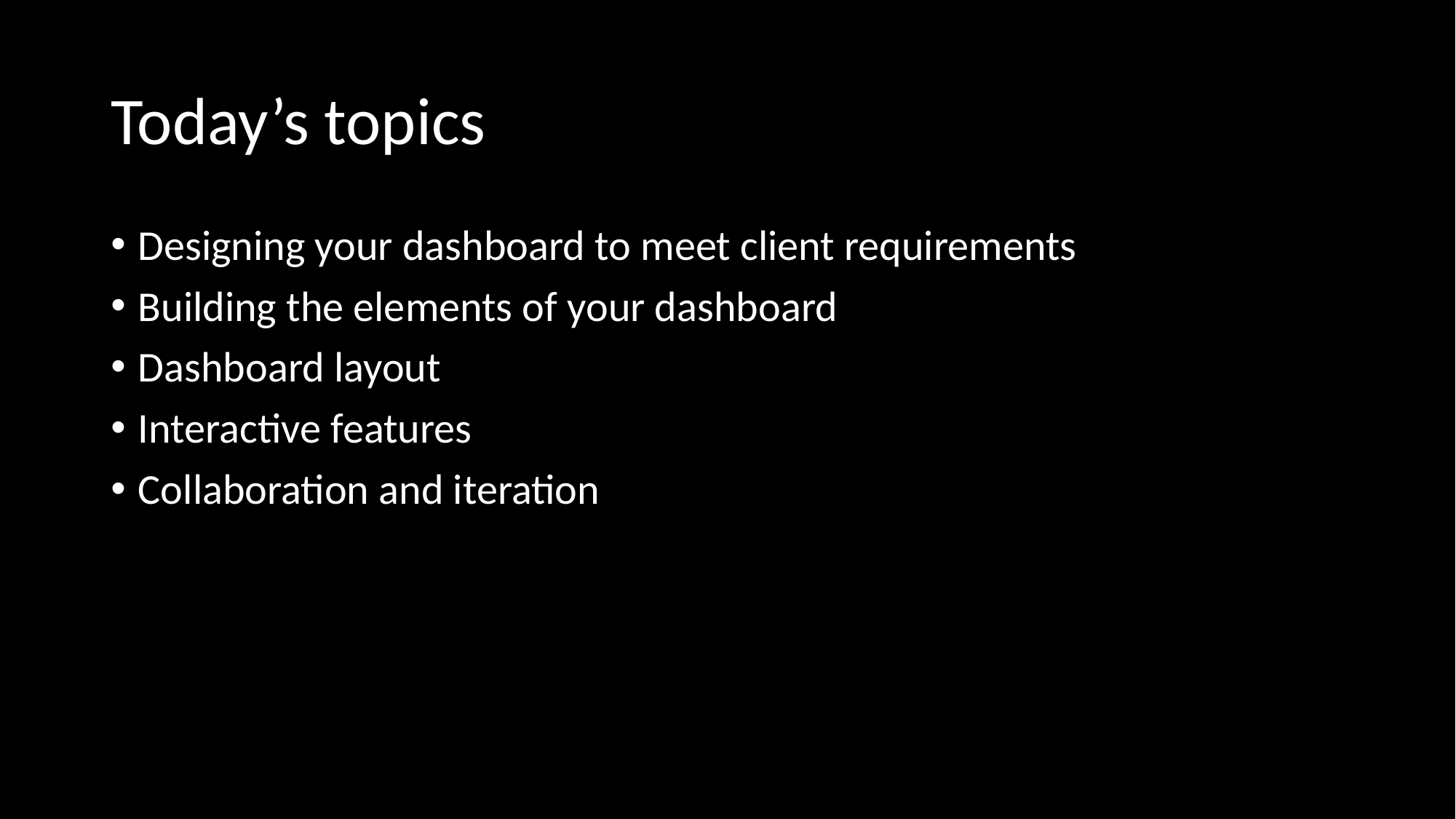

# Today’s topics
Designing your dashboard to meet client requirements
Building the elements of your dashboard
Dashboard layout
Interactive features
Collaboration and iteration